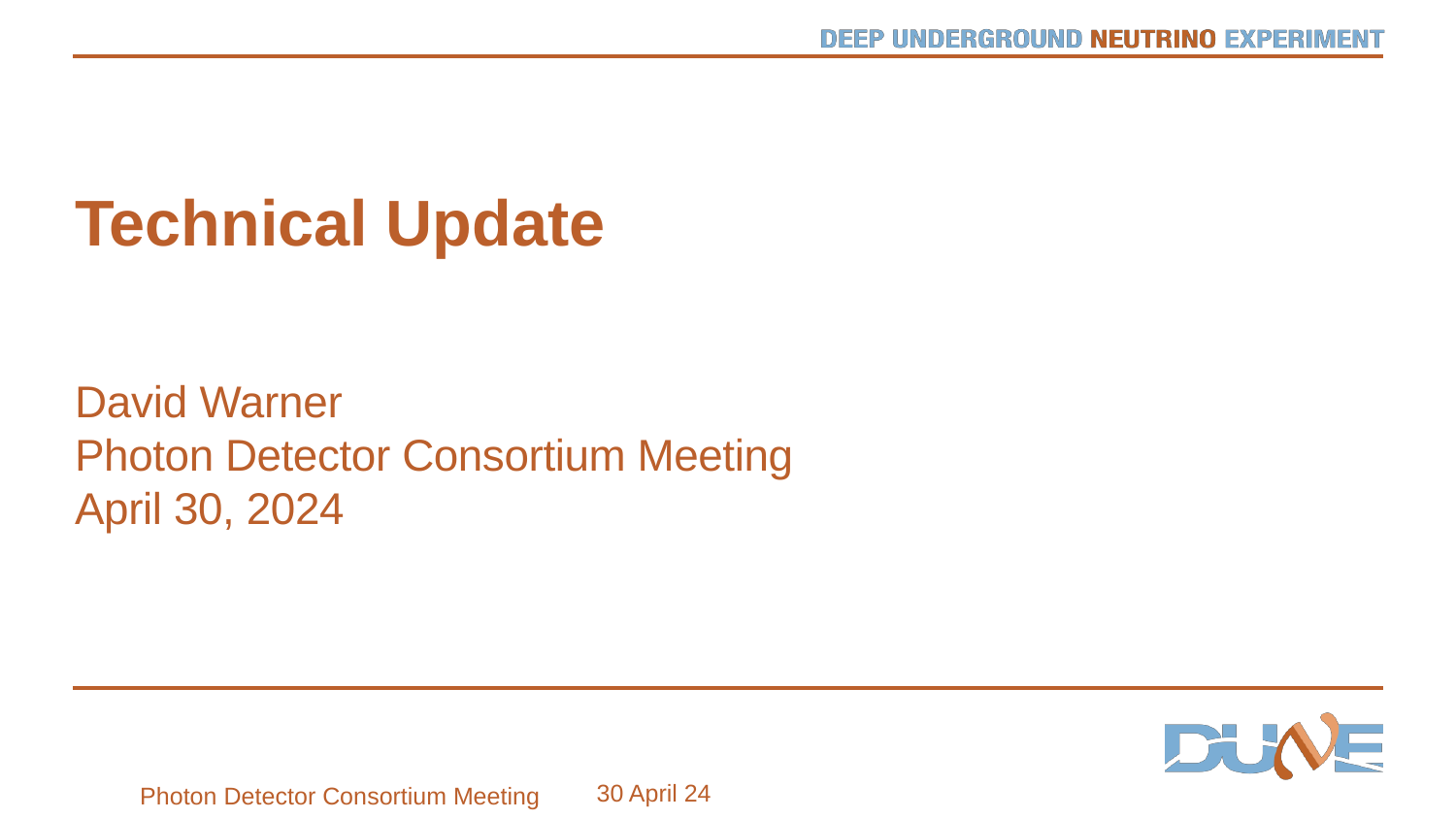

Technical Update
David Warner
Photon Detector Consortium Meeting
April 30, 2024

30 April 24
2
Photon Detector Consortium Meeting